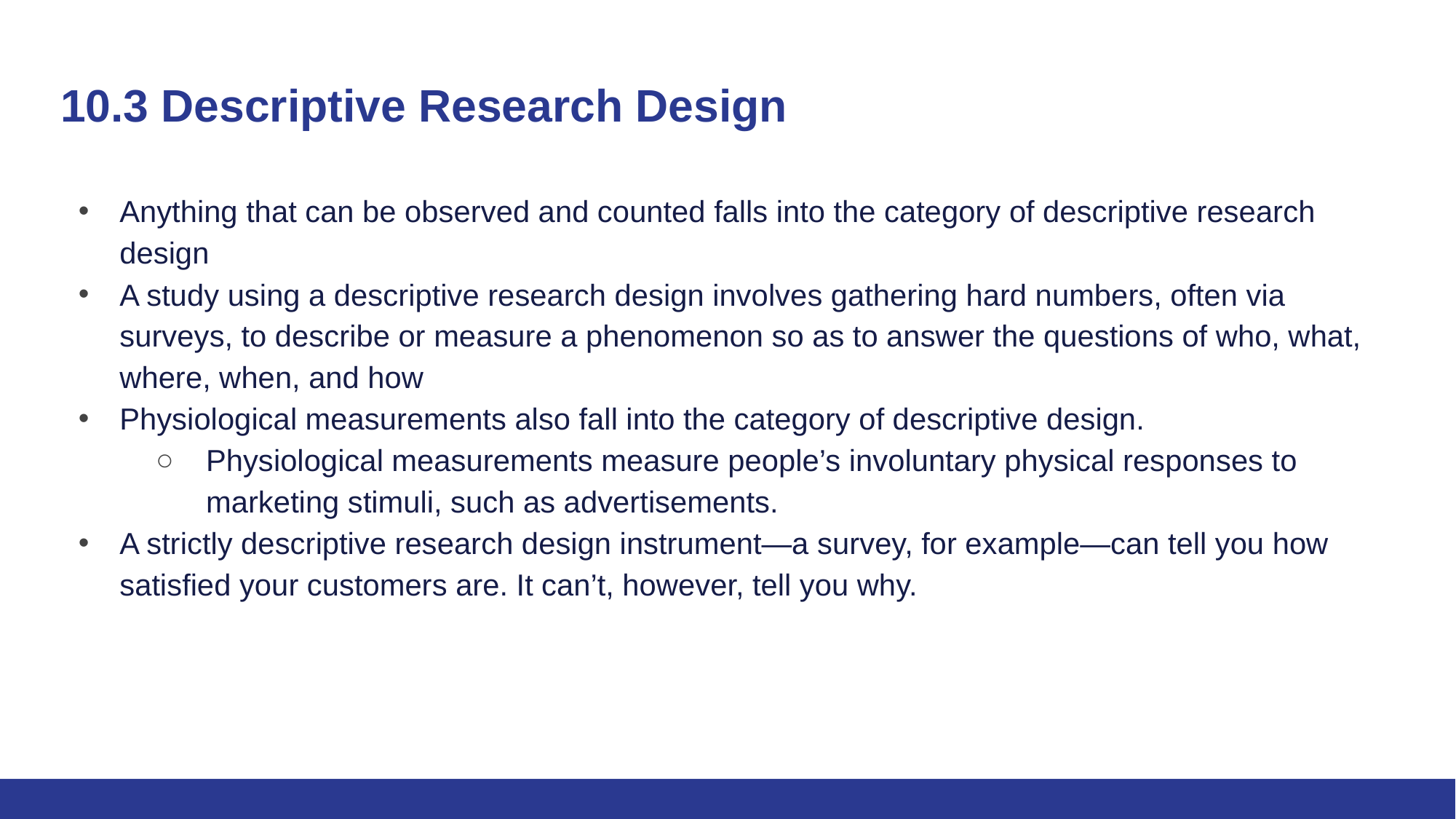

# 10.3 Descriptive Research Design
Anything that can be observed and counted falls into the category of descriptive research design
A study using a descriptive research design involves gathering hard numbers, often via surveys, to describe or measure a phenomenon so as to answer the questions of who, what, where, when, and how
Physiological measurements also fall into the category of descriptive design.
Physiological measurements measure people’s involuntary physical responses to marketing stimuli, such as advertisements.
A strictly descriptive research design instrument—a survey, for example—can tell you how satisfied your customers are. It can’t, however, tell you why.